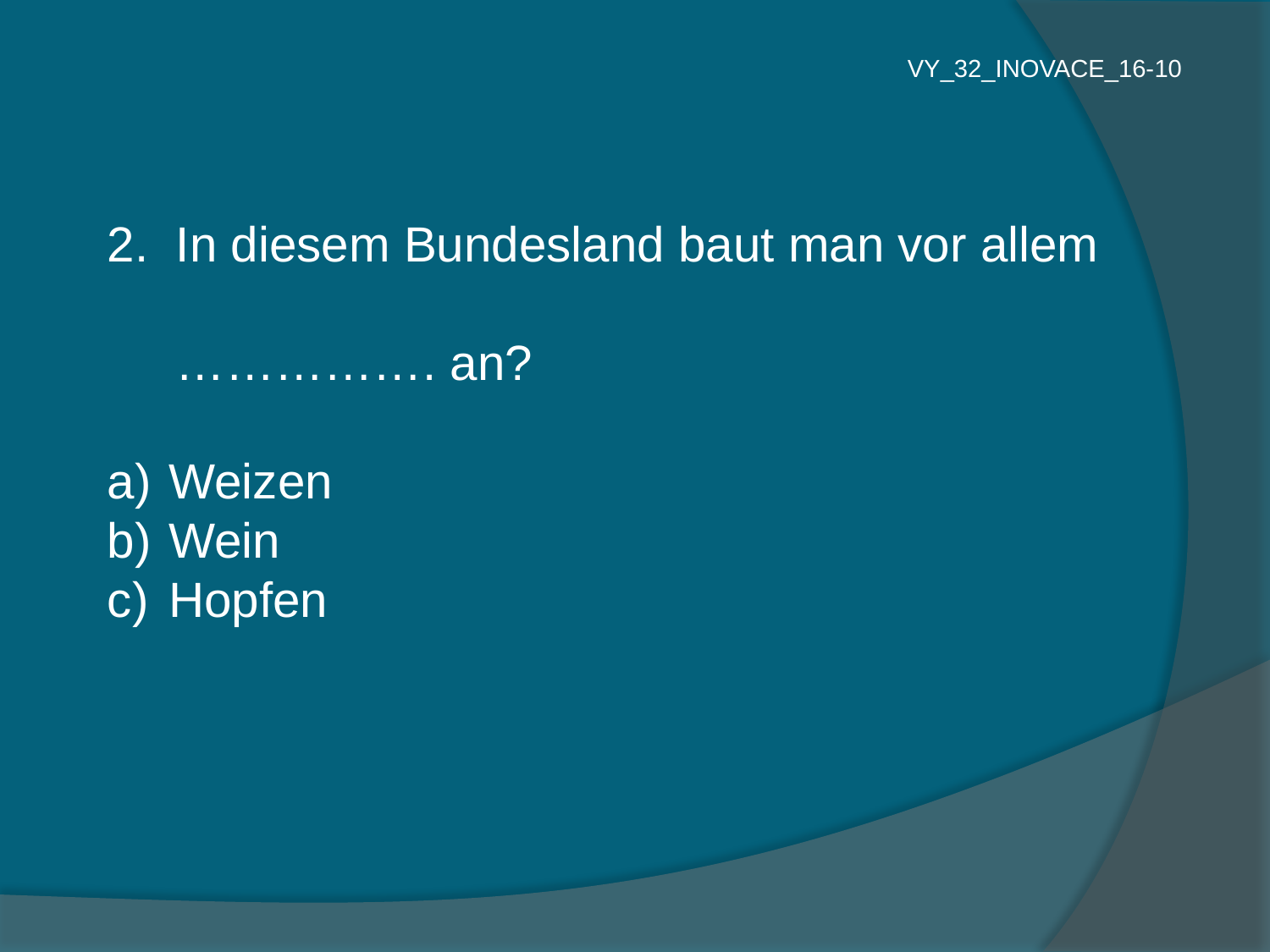

VY_32_INOVACE_16-10
2.  In diesem Bundesland baut man vor allem
     ……………. an?

 Weizen
 Wein
 Hopfen